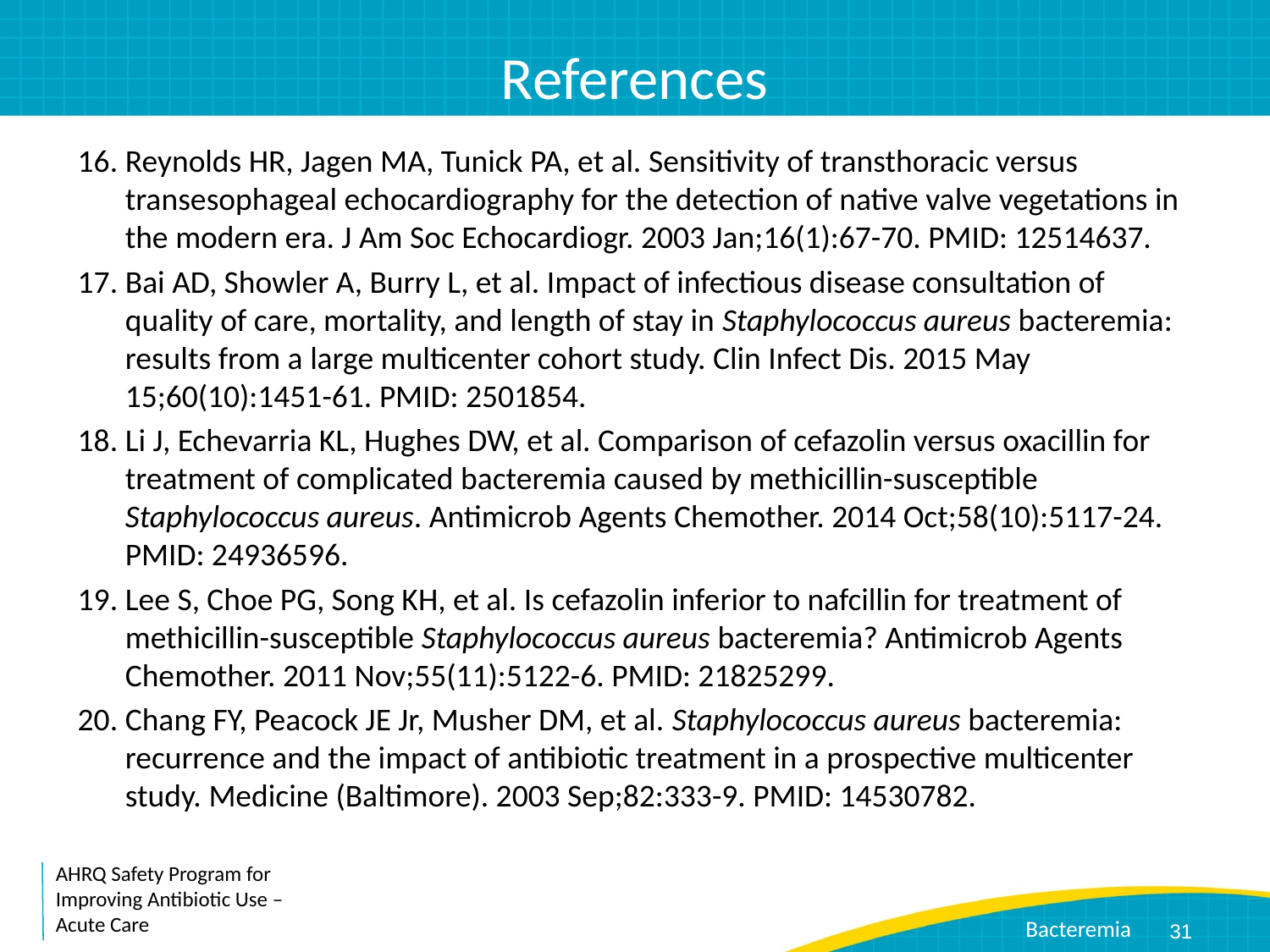

# References
Reynolds HR, Jagen MA, Tunick PA, et al. Sensitivity of transthoracic versus transesophageal echocardiography for the detection of native valve vegetations in the modern era. J Am Soc Echocardiogr. 2003 Jan;16(1):67-70. PMID: 12514637.
Bai AD, Showler A, Burry L, et al. Impact of infectious disease consultation of quality of care, mortality, and length of stay in Staphylococcus aureus bacteremia: results from a large multicenter cohort study. Clin Infect Dis. 2015 May 15;60(10):1451-61. PMID: 2501854.
Li J, Echevarria KL, Hughes DW, et al. Comparison of cefazolin versus oxacillin for treatment of complicated bacteremia caused by methicillin-susceptible Staphylococcus aureus. Antimicrob Agents Chemother. 2014 Oct;58(10):5117-24. PMID: 24936596.
Lee S, Choe PG, Song KH, et al. Is cefazolin inferior to nafcillin for treatment of methicillin-susceptible Staphylococcus aureus bacteremia? Antimicrob Agents Chemother. 2011 Nov;55(11):5122-6. PMID: 21825299.
Chang FY, Peacock JE Jr, Musher DM, et al. Staphylococcus aureus bacteremia: recurrence and the impact of antibiotic treatment in a prospective multicenter study. Medicine (Baltimore). 2003 Sep;82:333-9. PMID: 14530782.
31